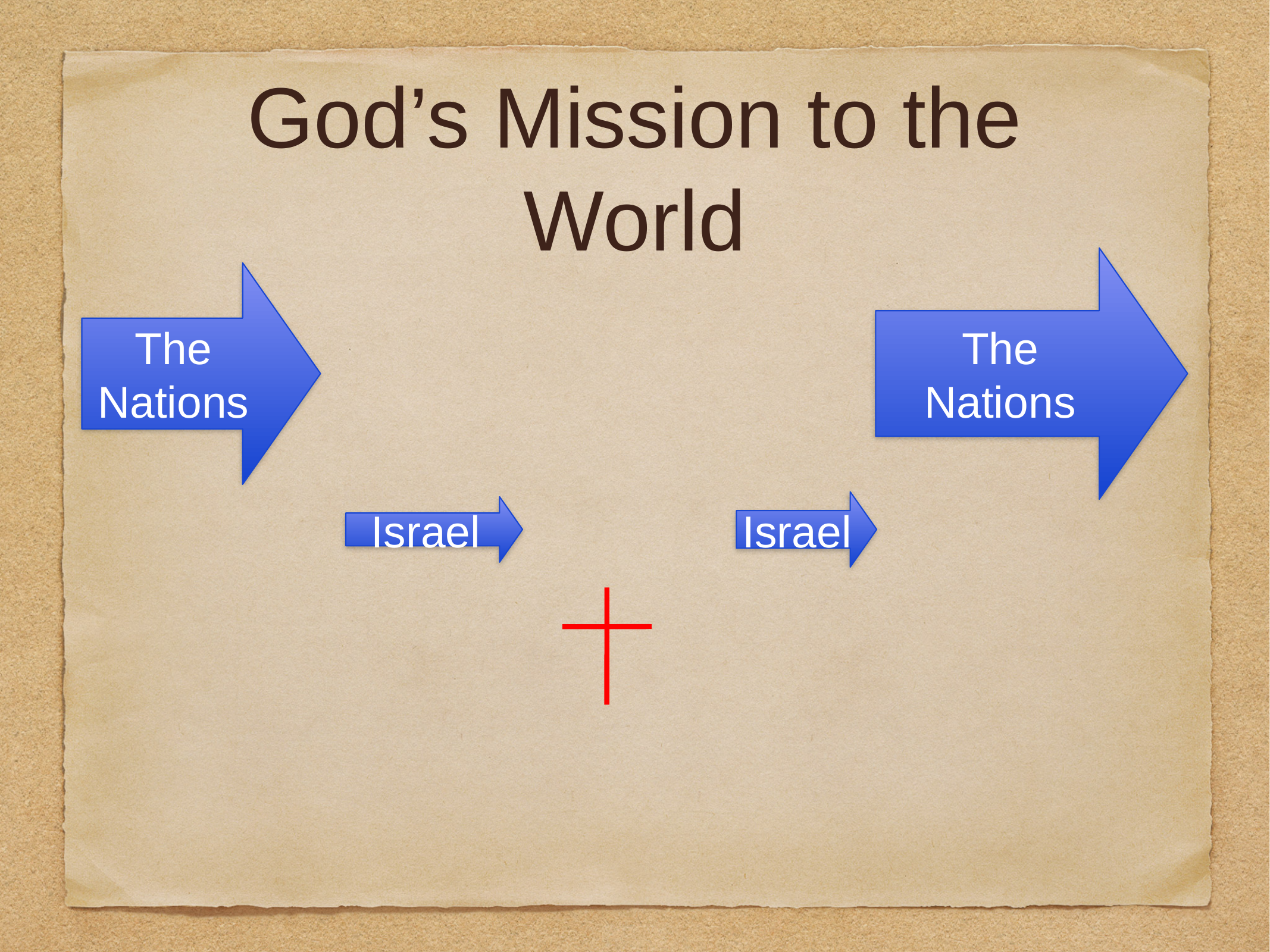

# God’s Mission to the World

The Nations

The Nations

Israel

Israel